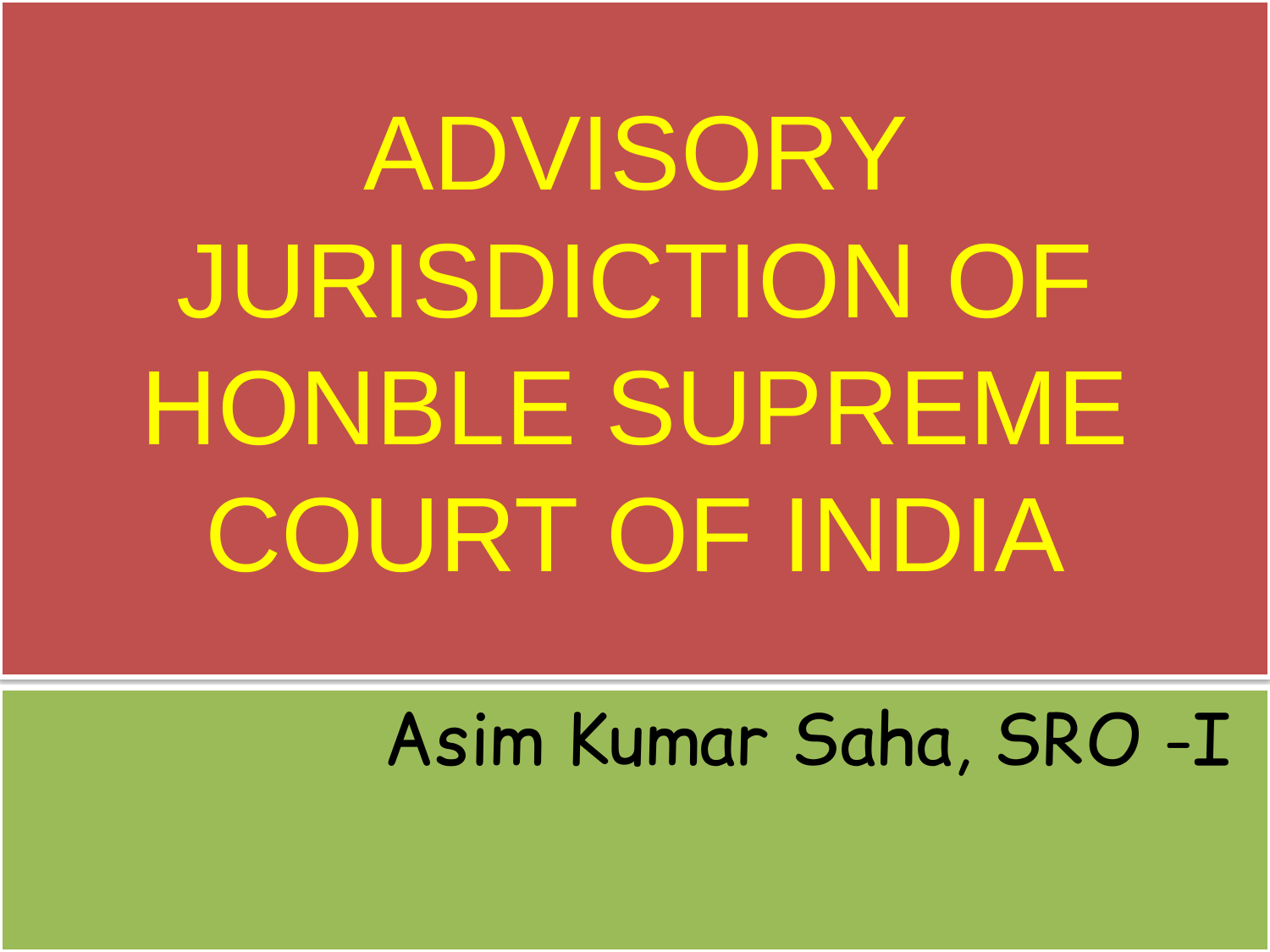

# ADVISORY JURISDICTION OF HONBLE SUPREME COURT OF INDIA
Asim Kumar Saha, SRO -I
Asim Kumar Saha, SRO -I